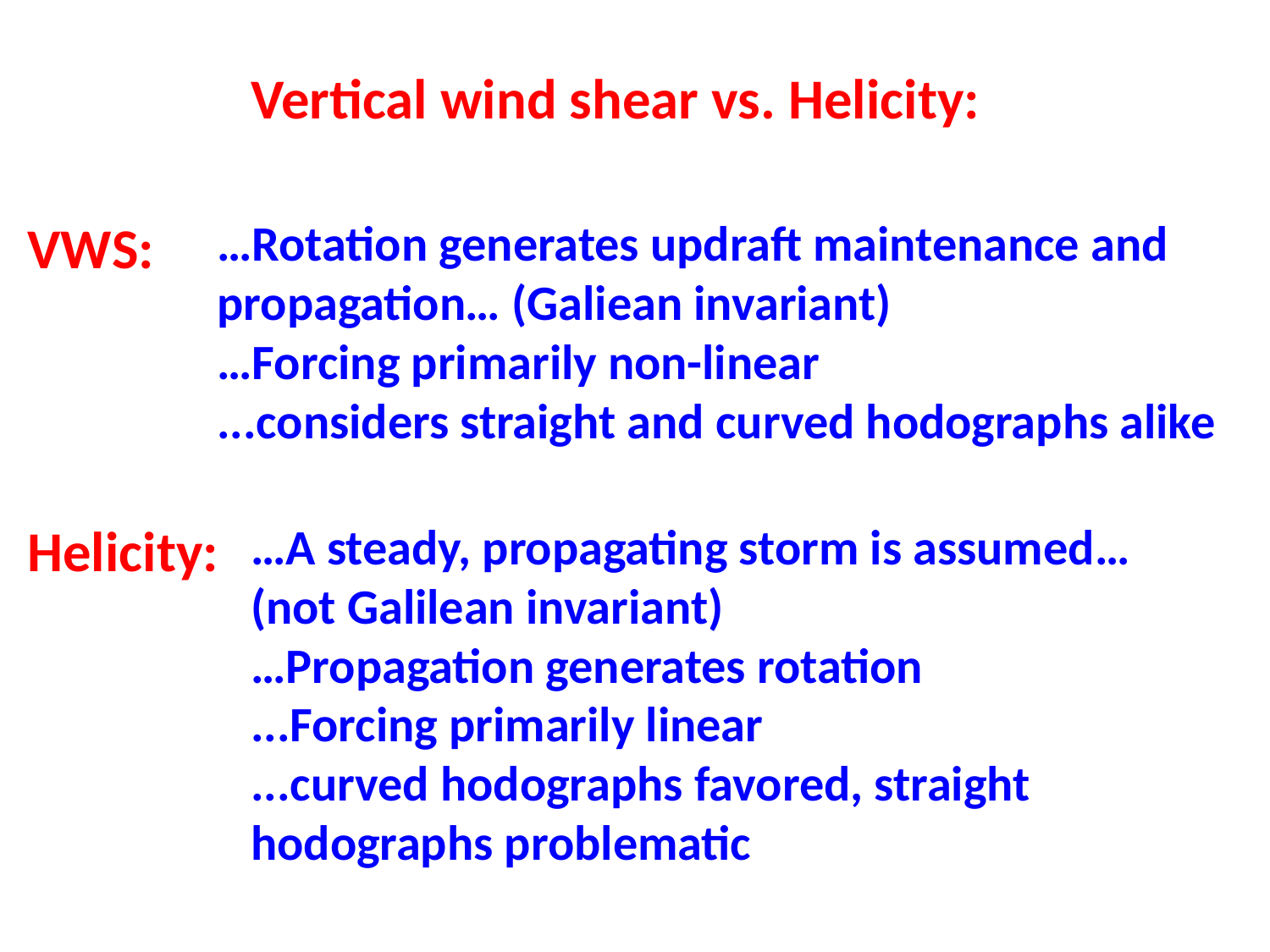

Vertical wind shear vs. Helicity:
VWS:
…Rotation generates updraft maintenance and propagation… (Galiean invariant)
…Forcing primarily non-linear
...considers straight and curved hodographs alike
Helicity:
…A steady, propagating storm is assumed…(not Galilean invariant)
…Propagation generates rotation
...Forcing primarily linear
...curved hodographs favored, straight hodographs problematic